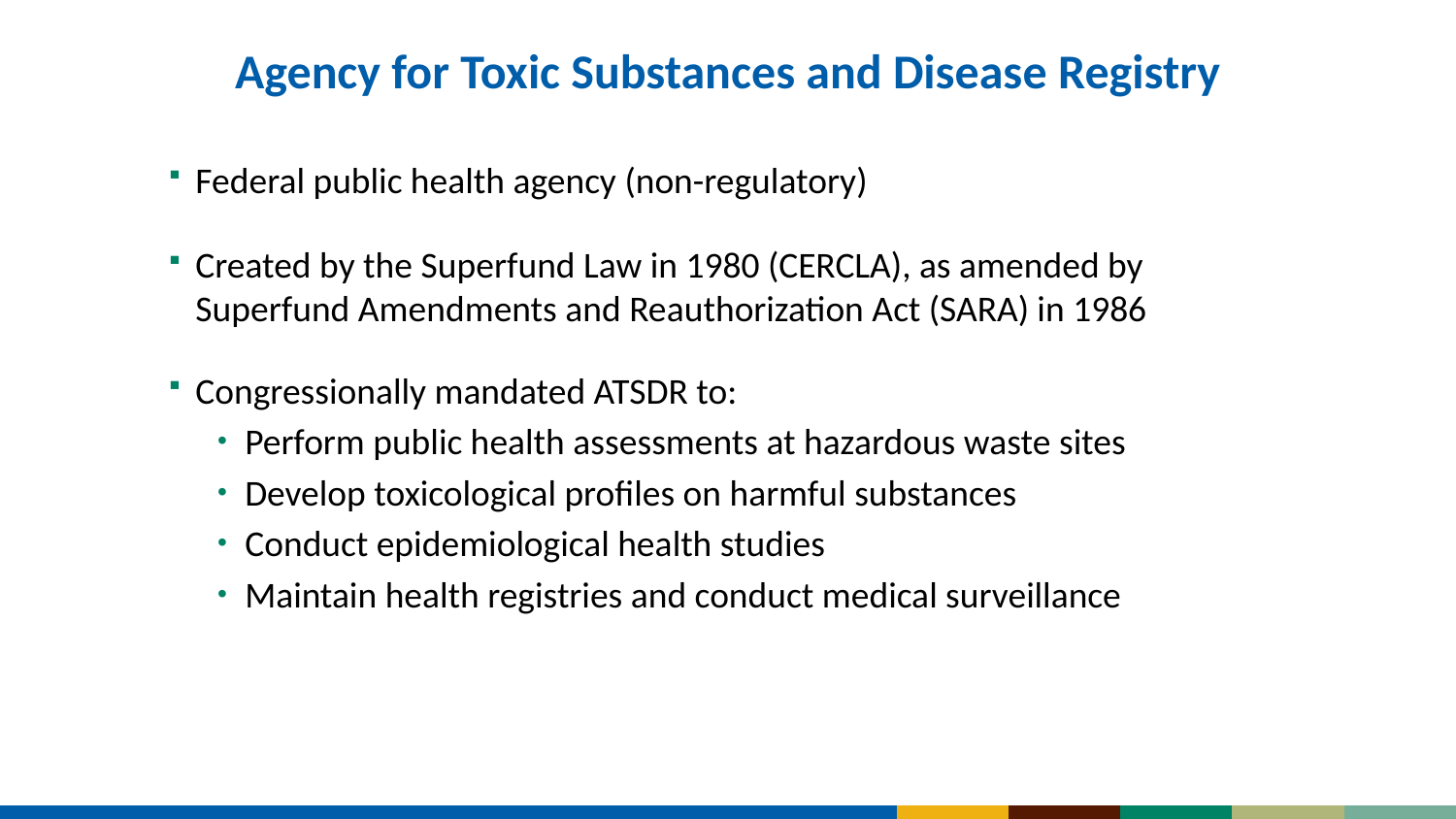

# Agency for Toxic Substances and Disease Registry
Federal public health agency (non-regulatory)

Created by the Superfund Law in 1980 (CERCLA), as amended by Superfund Amendments and Reauthorization Act (SARA) in 1986

Congressionally mandated ATSDR to:
Perform public health assessments at hazardous waste sites
Develop toxicological profiles on harmful substances
Conduct epidemiological health studies
Maintain health registries and conduct medical surveillance